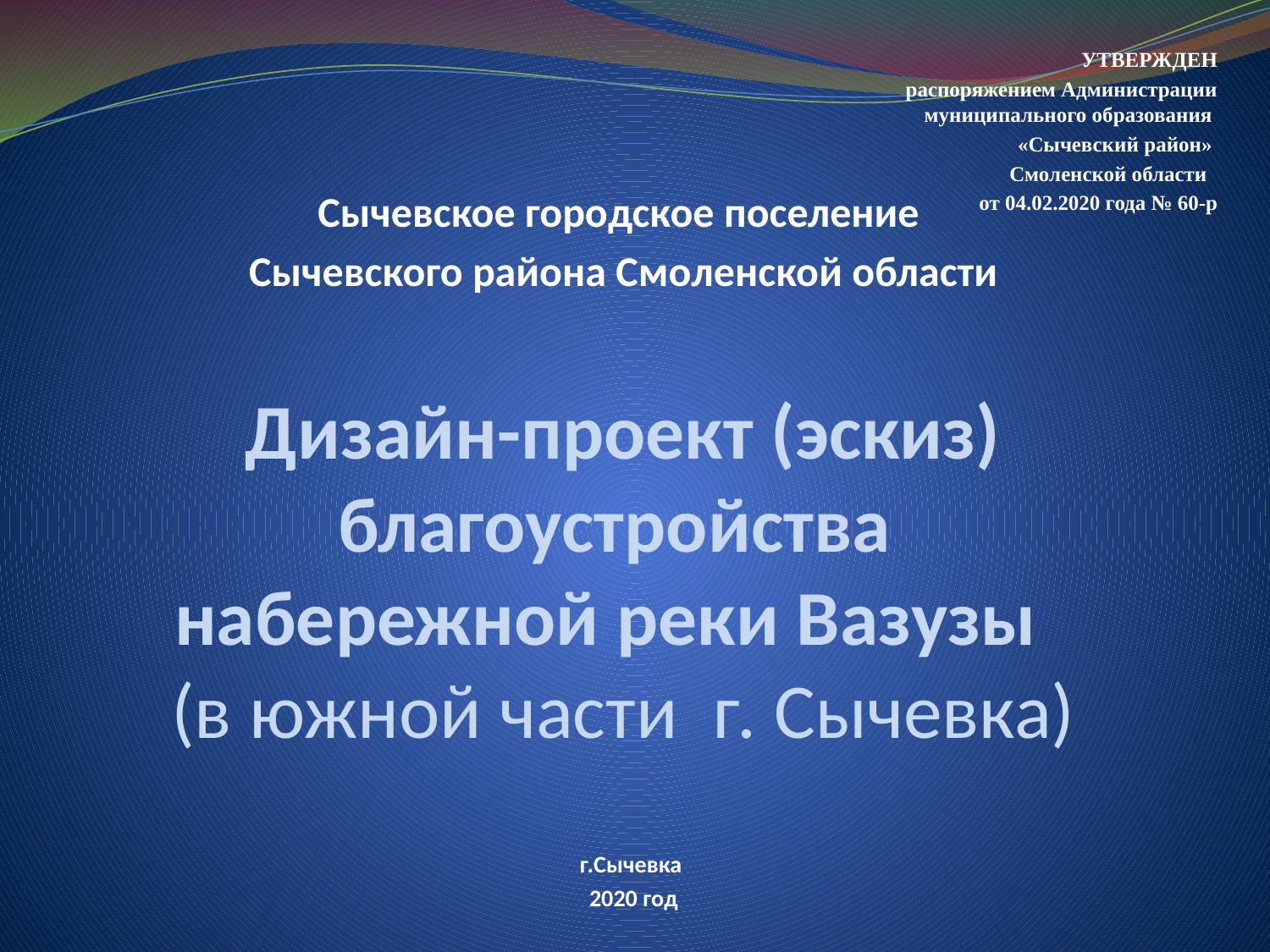

УТВЕРЖДЕН
распоряжением Администрации муниципального образования
«Сычевский район»
Смоленской области
от 04.02.2020 года № 60-р
Сычевское городское поселение
Сычевского района Смоленской области
# Дизайн-проект (эскиз) благоустройства набережной реки Вазузы (в южной части  г. Сычевка)
г.Сычевка
2020 год